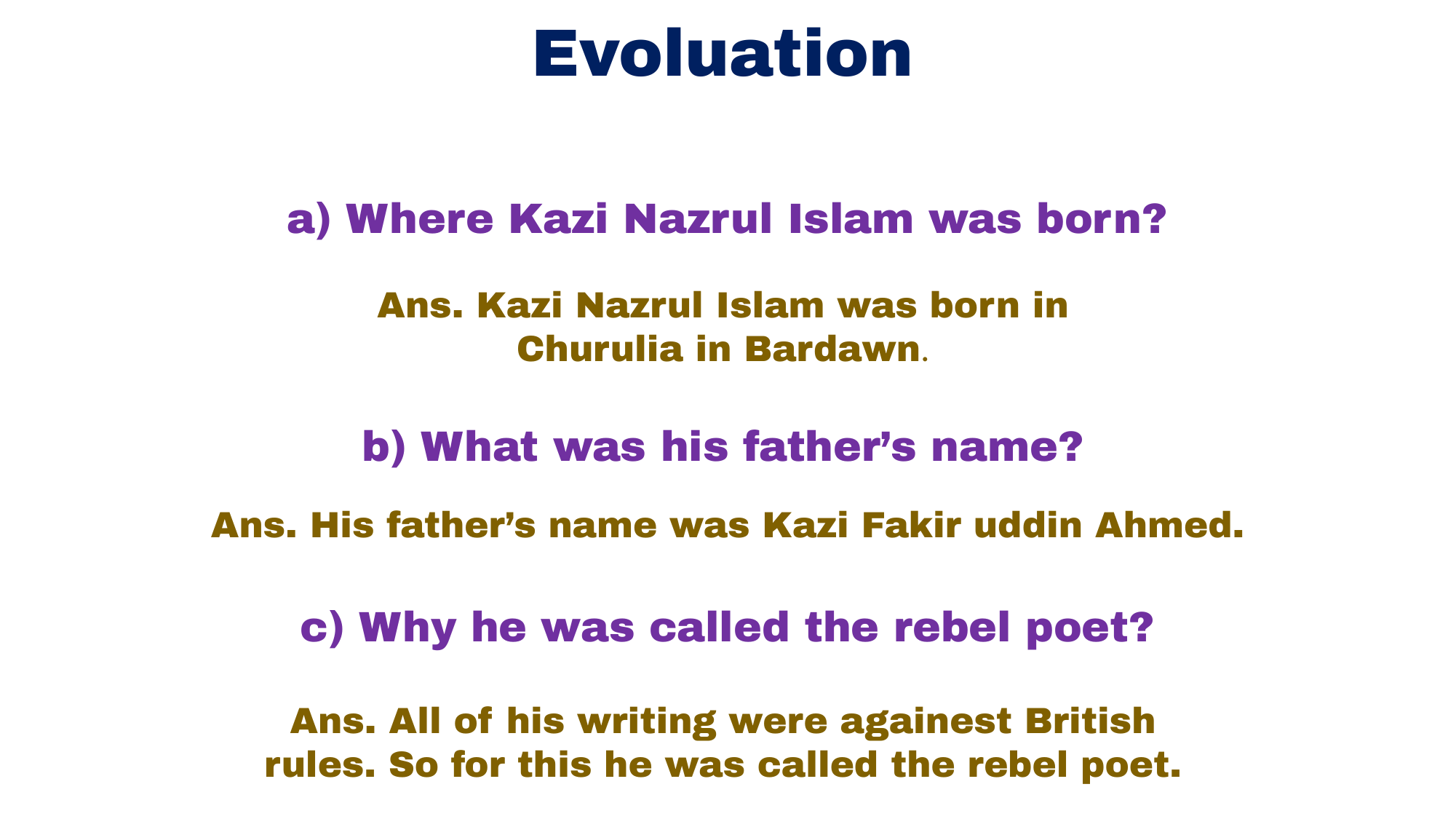

Evoluation
a) Where Kazi Nazrul Islam was born?
Ans. Kazi Nazrul Islam was born in Churulia in Bardawn.
b) What was his father’s name?
Ans. His father’s name was Kazi Fakir uddin Ahmed.
c) Why he was called the rebel poet?
Ans. All of his writing were againest British rules. So for this he was called the rebel poet.